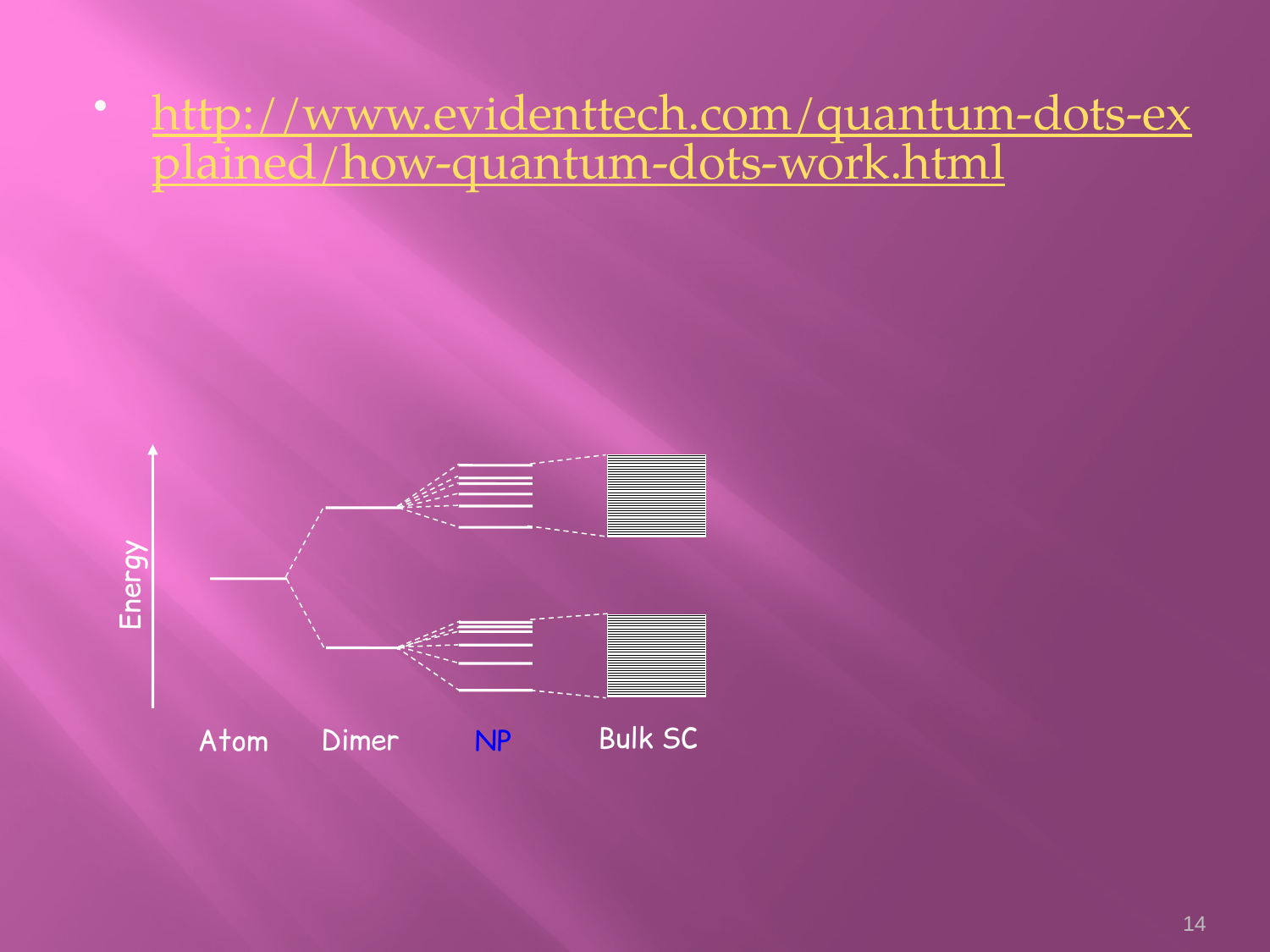

http://www.evidenttech.com/quantum-dots-explained/how-quantum-dots-work.html

Energy
Bulk SC
Dimer
Atom
NP
14